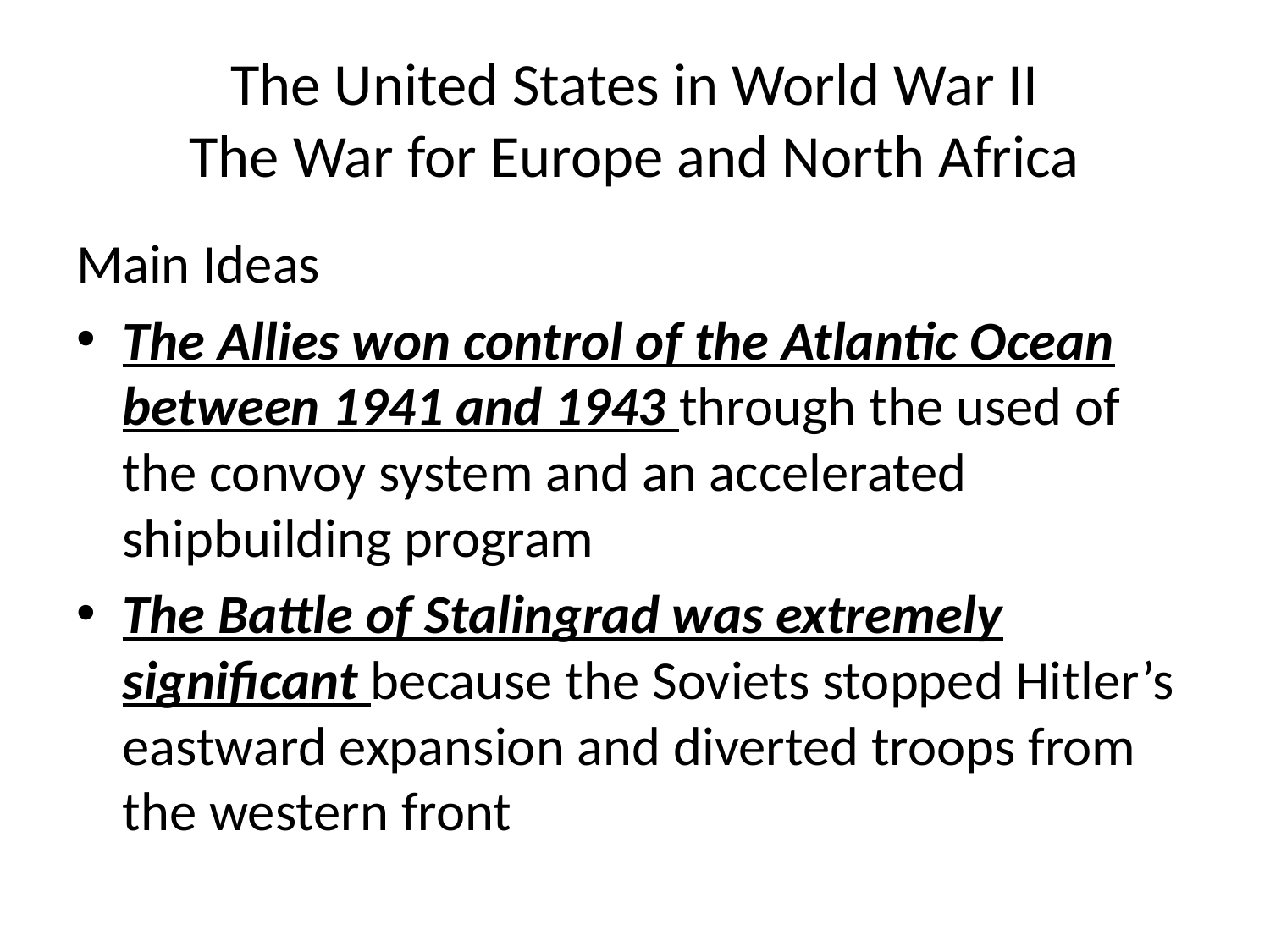

# The United States in World War II The War for Europe and North Africa
Main Ideas
The Allies won control of the Atlantic Ocean between 1941 and 1943 through the used of the convoy system and an accelerated shipbuilding program
The Battle of Stalingrad was extremely significant because the Soviets stopped Hitler’s eastward expansion and diverted troops from the western front